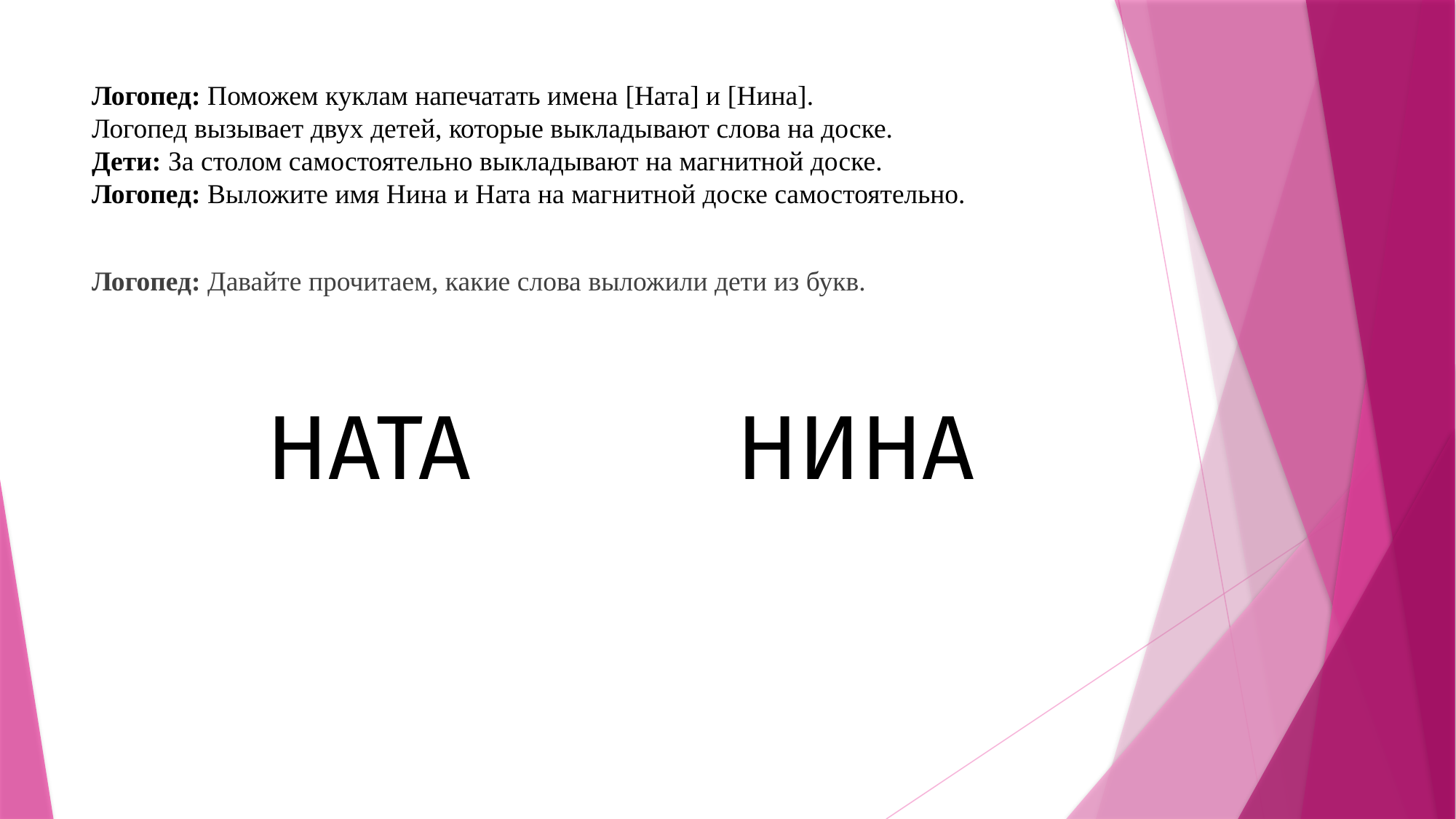

# Логопед: Поможем куклам напечатать имена [Ната] и [Нина]. Логопед вызывает двух детей, которые выкладывают слова на доске. Дети: За столом самостоятельно выкладывают на магнитной доске. Логопед: Выложите имя Нина и Ната на магнитной доске самостоятельно.
Логопед: Давайте прочитаем, какие слова выложили дети из букв.

НАТА           НИНА